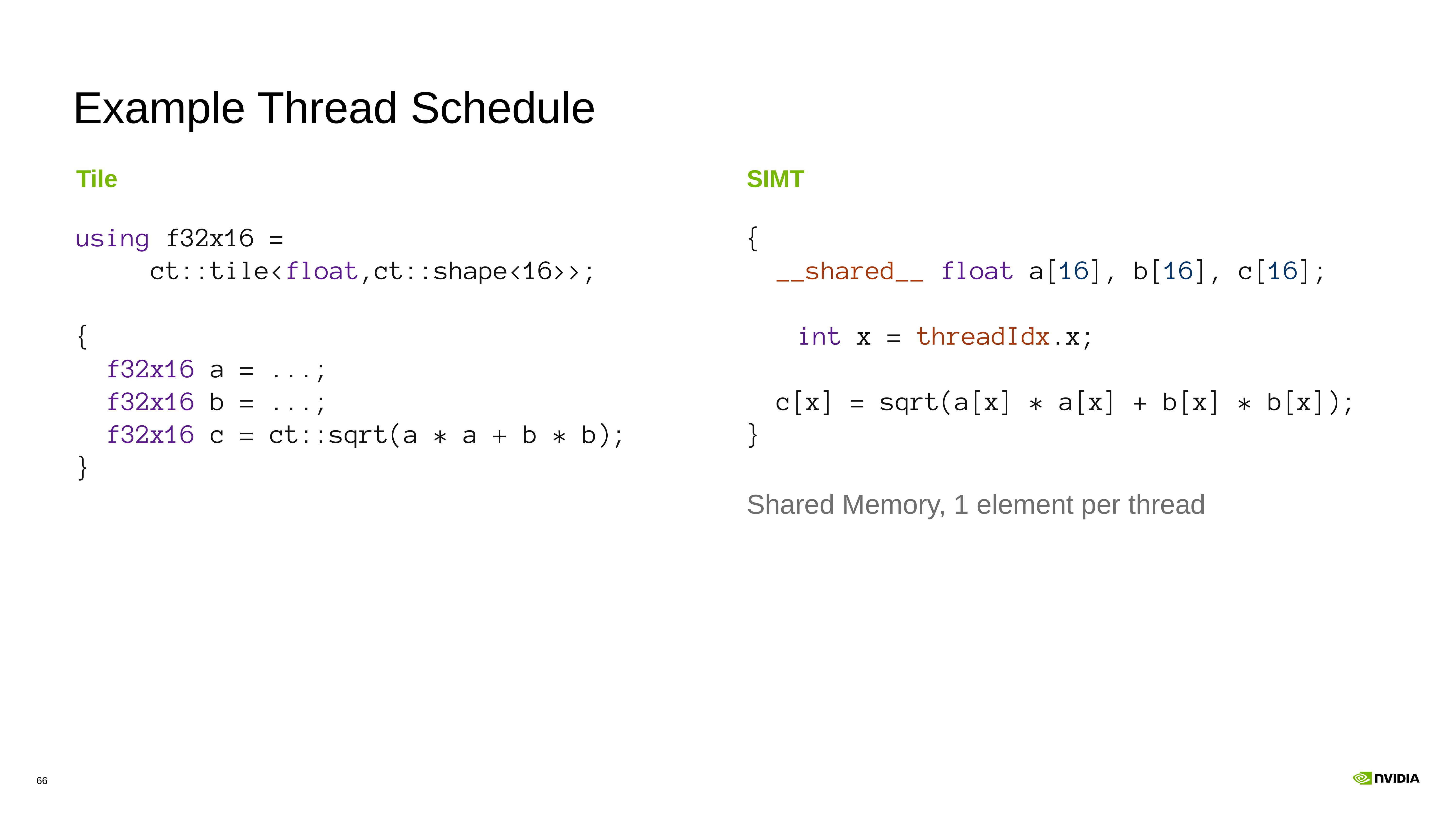

# Example Thread Schedule
Tile
SIMT
using f32x16 =
     ct::tile<float,ct::shape<16>>;

{
  f32x16 a = ...;
  f32x16 b = ...;
  f32x16 c = ct::sqrt(a * a + b * b);
}
{
  __shared__ float a[16], b[16], c[16];

	 int x = threadIdx.x;

  c[x] = sqrt(a[x] * a[x] + b[x] * b[x]);
}
Shared Memory, 1 element per thread
66